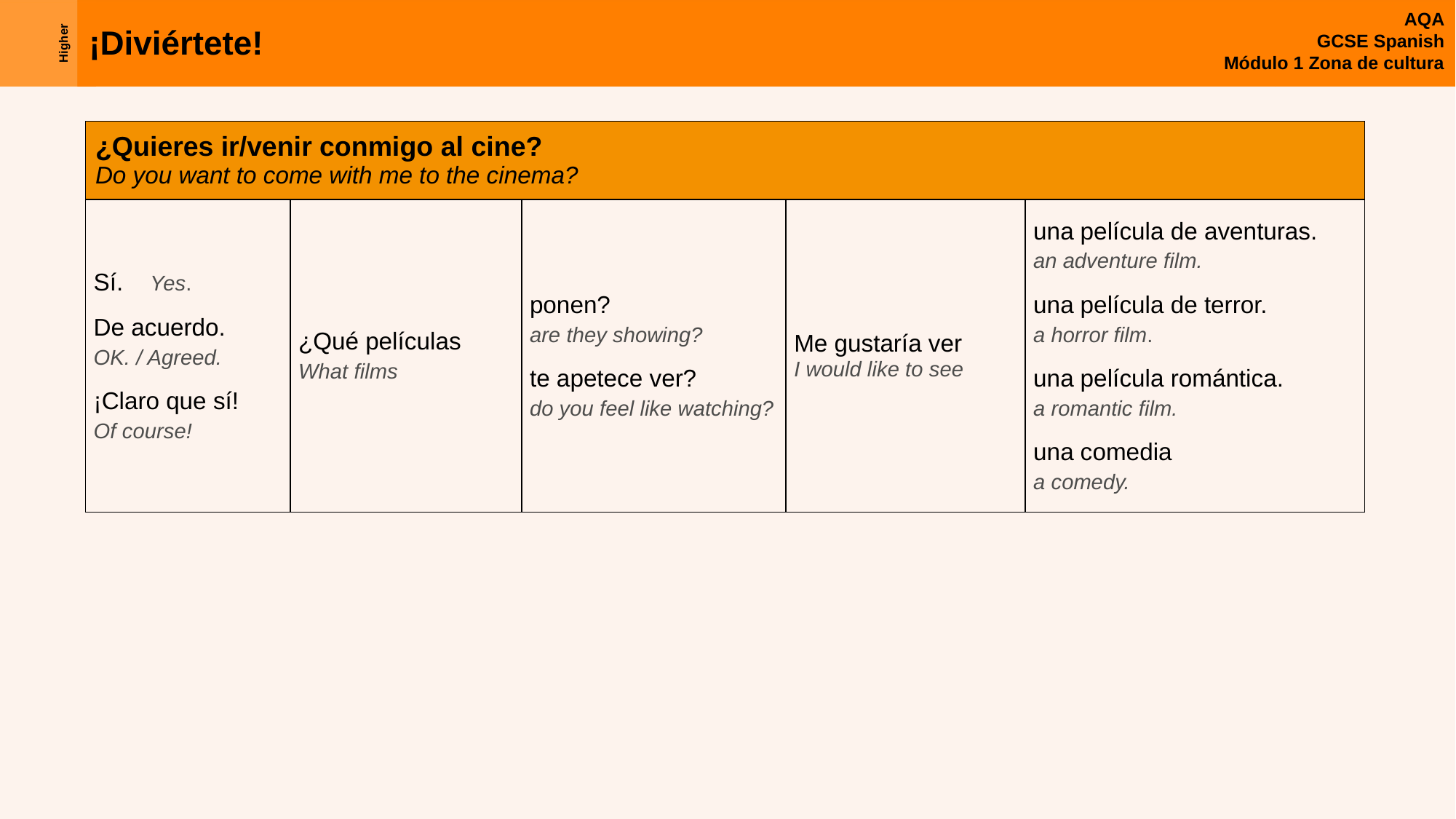

| ¿Quieres ir/venir conmigo al cine? Do you want to come with me to the cinema? |  |  |  |  |
| --- | --- | --- | --- | --- |
| Sí. Yes. De acuerdo. OK. / Agreed. ¡Claro que sí! Of course! | ¿Qué películas What films | ponen? are they showing? te apetece ver? do you feel like watching? | Me gustaría ver I would like to see | una película de aventuras. an adventure film. una película de terror. a horror film. una película romántica. a romantic film. una comedia a comedy. |